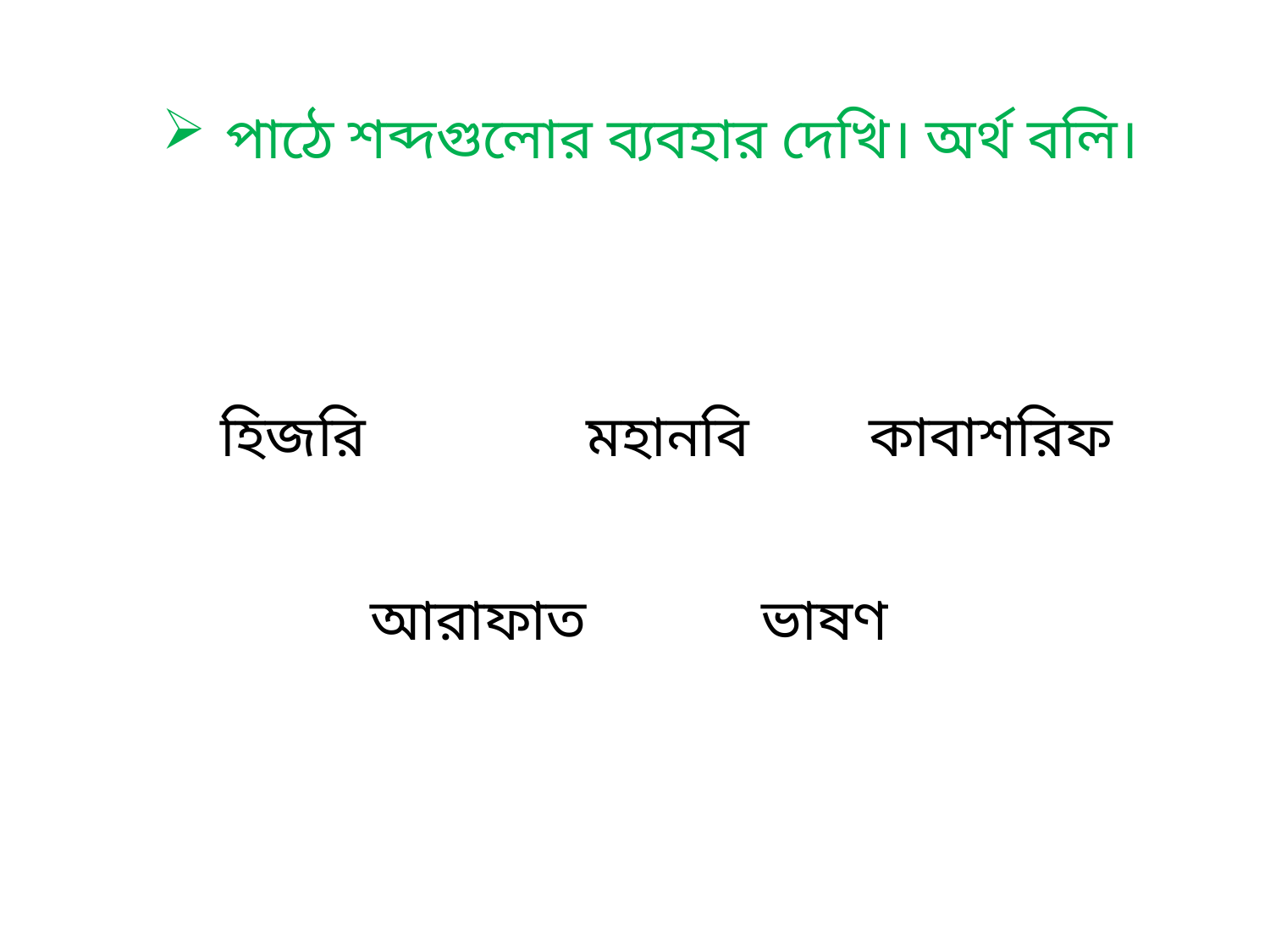

পাঠে শব্দগুলোর ব্যবহার দেখি। অর্থ বলি।

হিজরি
মহানবি
কাবাশরিফ
আরাফাত
ভাষণ